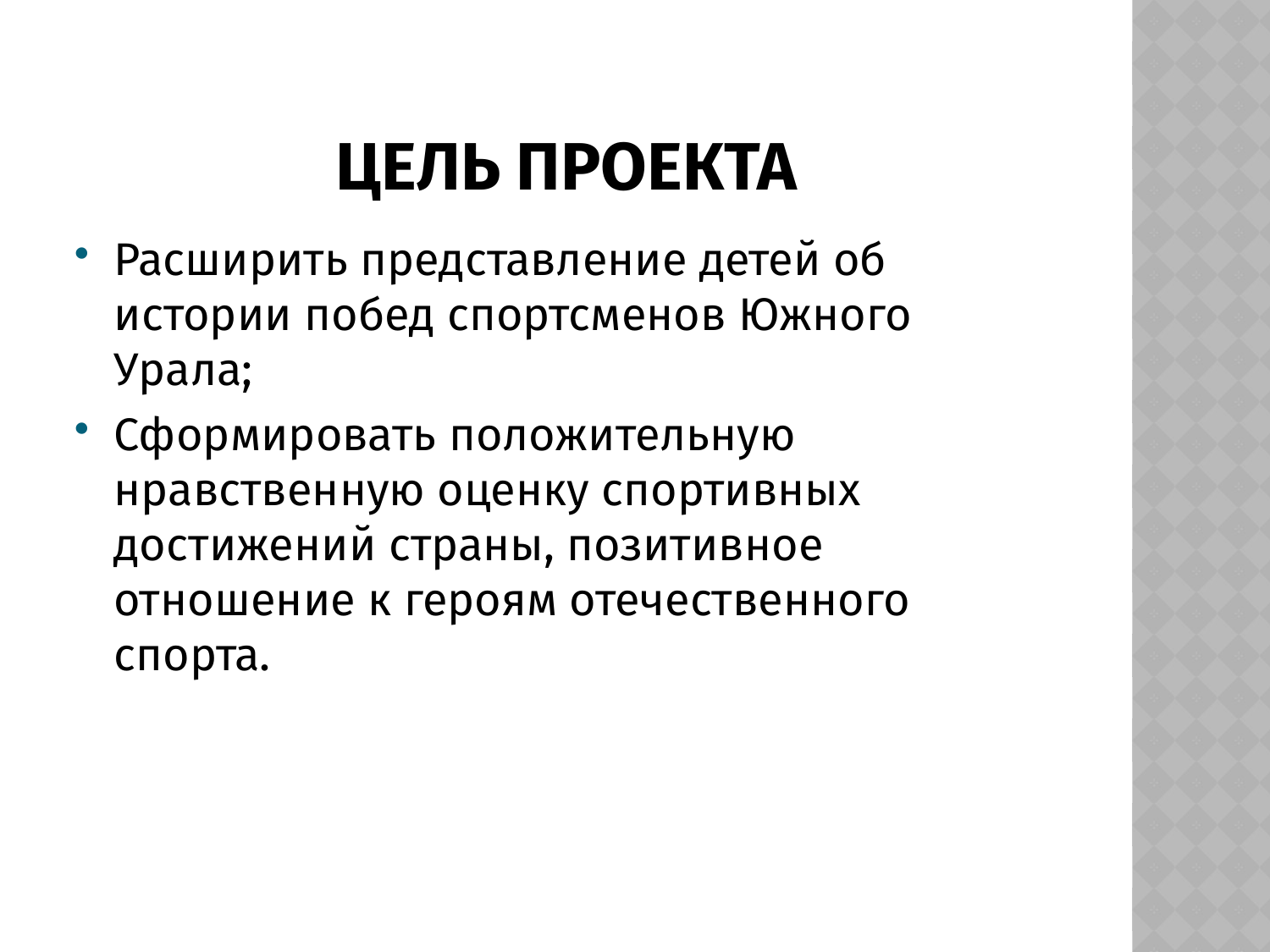

# Цель проекта
Расширить представление детей об истории побед спортсменов Южного Урала;
Сформировать положительную нравственную оценку спортивных достижений страны, позитивное отношение к героям отечественного спорта.